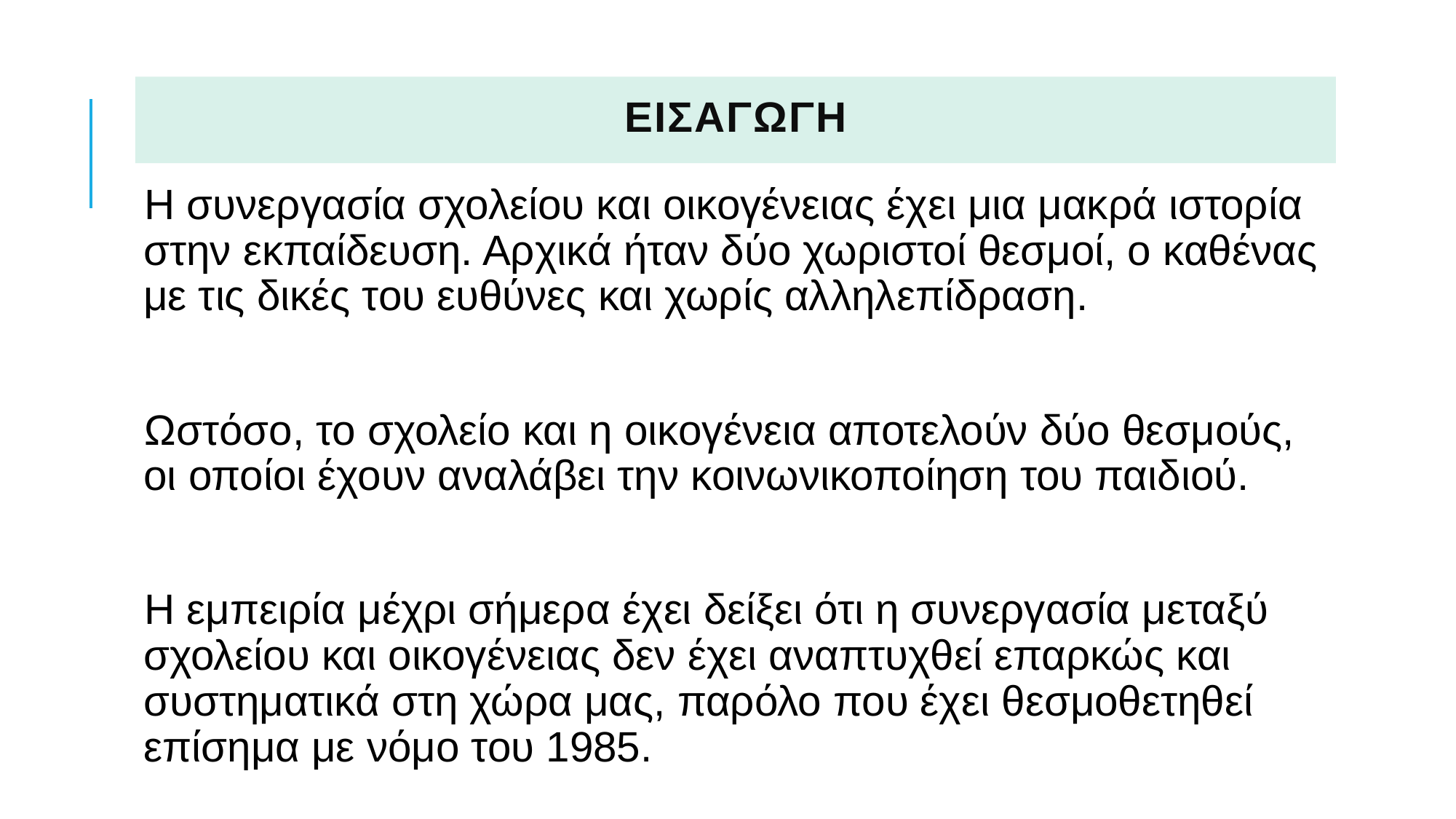

# ΕισαγωγΗ
Η συνεργασία σχολείου και οικογένειας έχει μια μακρά ιστορία στην εκπαίδευση. Αρχικά ήταν δύο χωριστοί θεσμοί, ο καθένας με τις δικές του ευθύνες και χωρίς αλληλεπίδραση.

Ωστόσο, το σχολείο και η οικογένεια αποτελούν δύο θεσμούς, οι οποίοι έχουν αναλάβει την κοινωνικοποίηση του παιδιού.

Η εμπειρία μέχρι σήμερα έχει δείξει ότι η συνεργασία μεταξύ σχολείου και οικογένειας δεν έχει αναπτυχθεί επαρκώς και συστηματικά στη χώρα μας, παρόλο που έχει θεσμοθετηθεί επίσημα με νόμο του 1985.